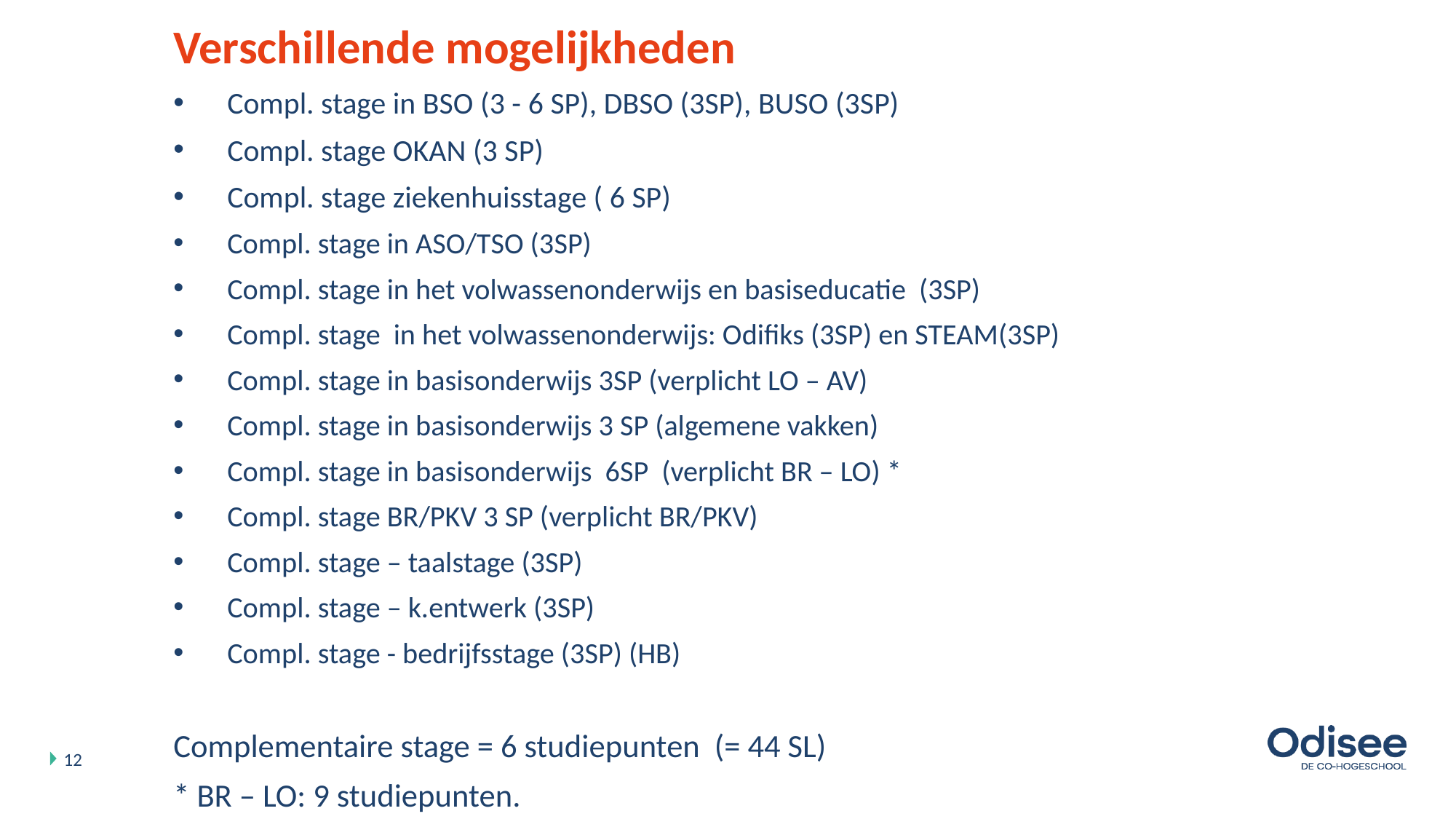

Verschillende mogelijkheden
Compl. stage in BSO (3 - 6 SP), DBSO (3SP), BUSO (3SP)
Compl. stage OKAN (3 SP)
Compl. stage ziekenhuisstage ( 6 SP)
Compl. stage in ASO/TSO (3SP)
Compl. stage in het volwassenonderwijs en basiseducatie  (3SP)
Compl. stage  in het volwassenonderwijs: Odifiks (3SP) en STEAM(3SP)
Compl. stage in basisonderwijs 3SP (verplicht LO – AV)
Compl. stage in basisonderwijs 3 SP (algemene vakken)
Compl. stage in basisonderwijs  6SP  (verplicht BR – LO) *
Compl. stage BR/PKV 3 SP (verplicht BR/PKV)
Compl. stage – taalstage (3SP)
Compl. stage – k.entwerk (3SP)
Compl. stage - bedrijfsstage (3SP) (HB)

Complementaire stage = 6 studiepunten  (= 44 SL)
* BR – LO: 9 studiepunten.

12